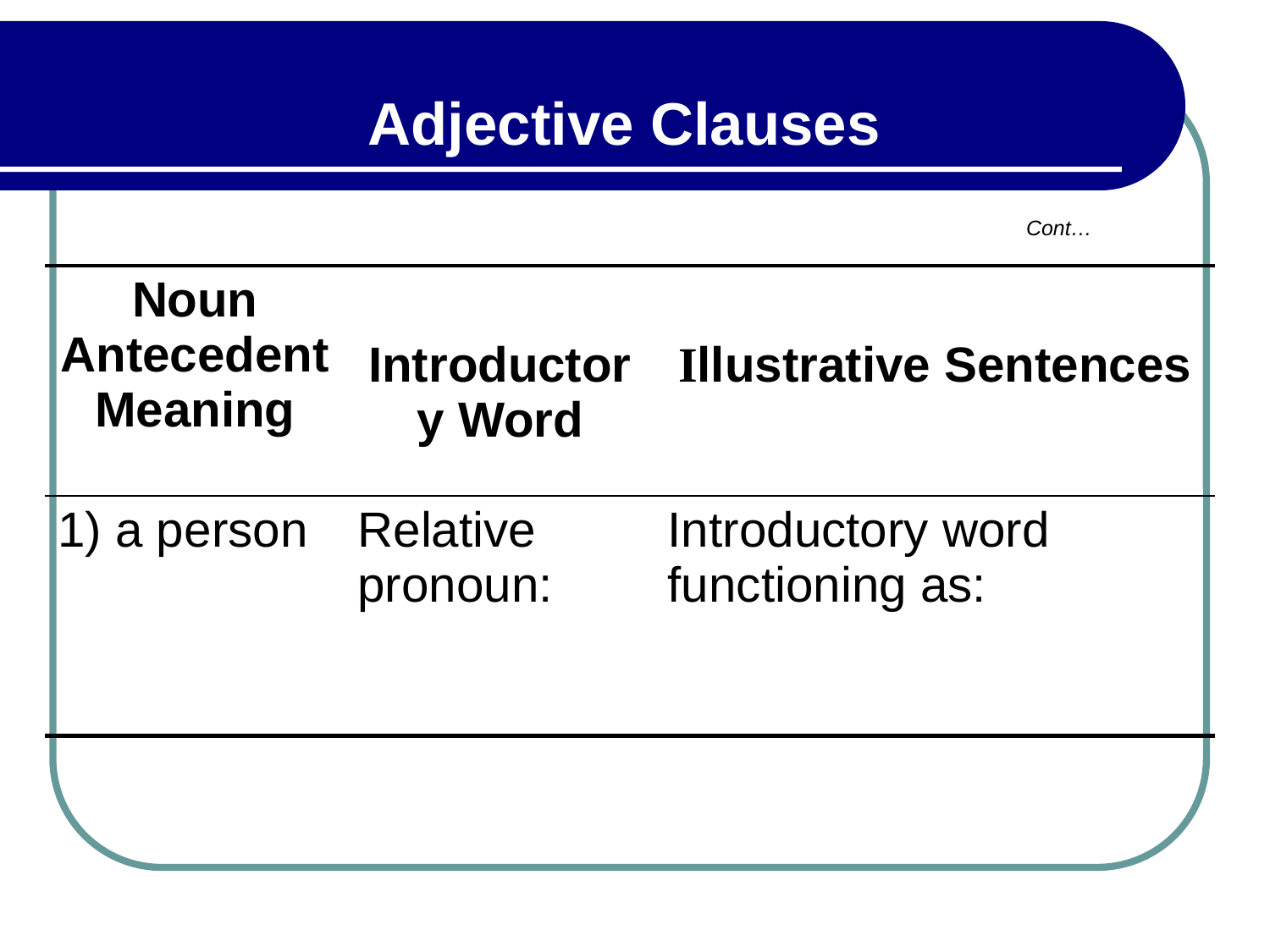

Adjective Clauses
Cont…
| Noun Antecedent Meaning | Introductory Word | Illustrative Sentences |
| --- | --- | --- |
| 1) a person | Relative pronoun: | Introductory word functioning as: |
|  |  |  |